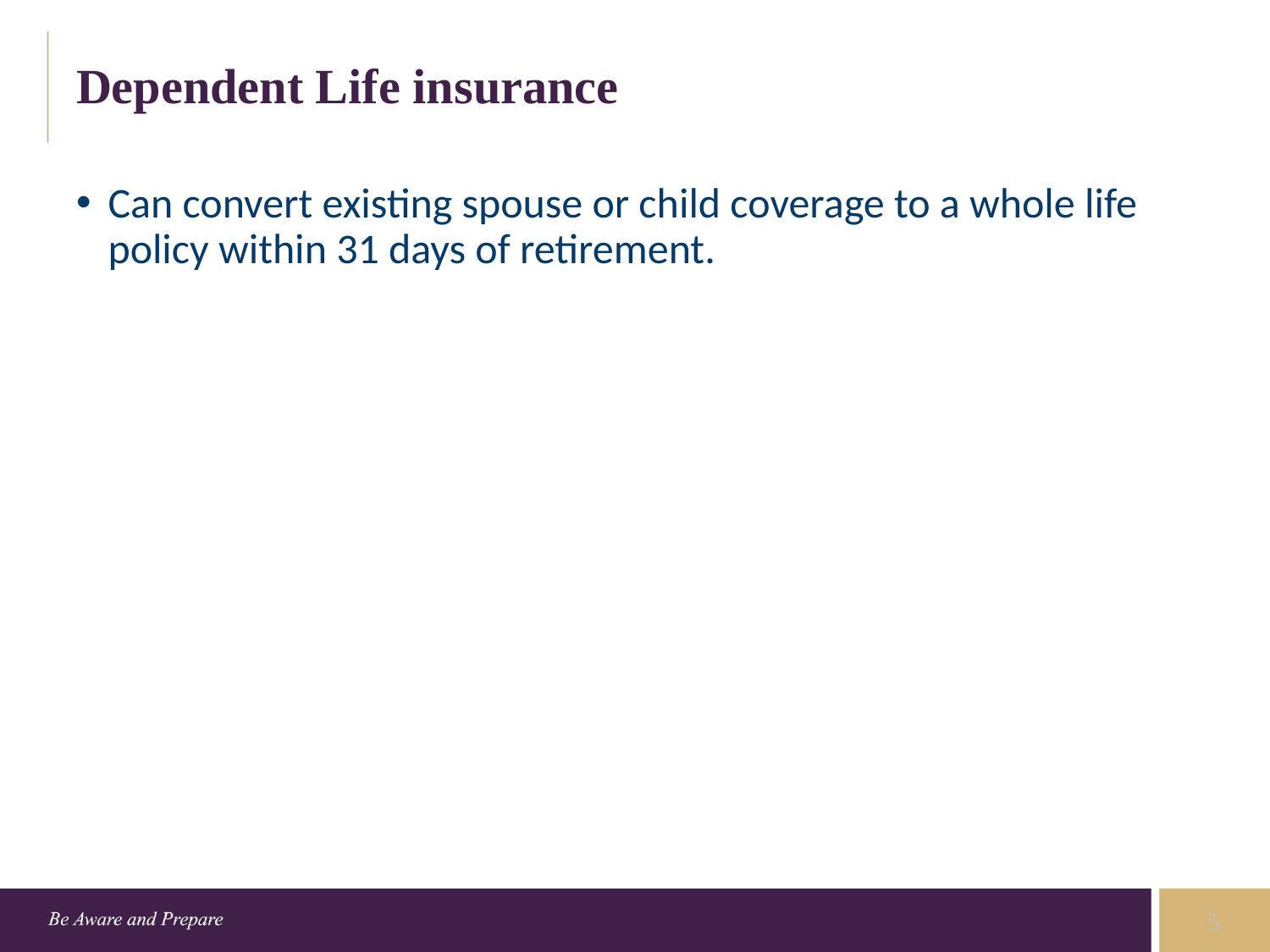

# Dependent Life insurance
Can convert existing spouse or child coverage to a whole life policy within 31 days of retirement.
5